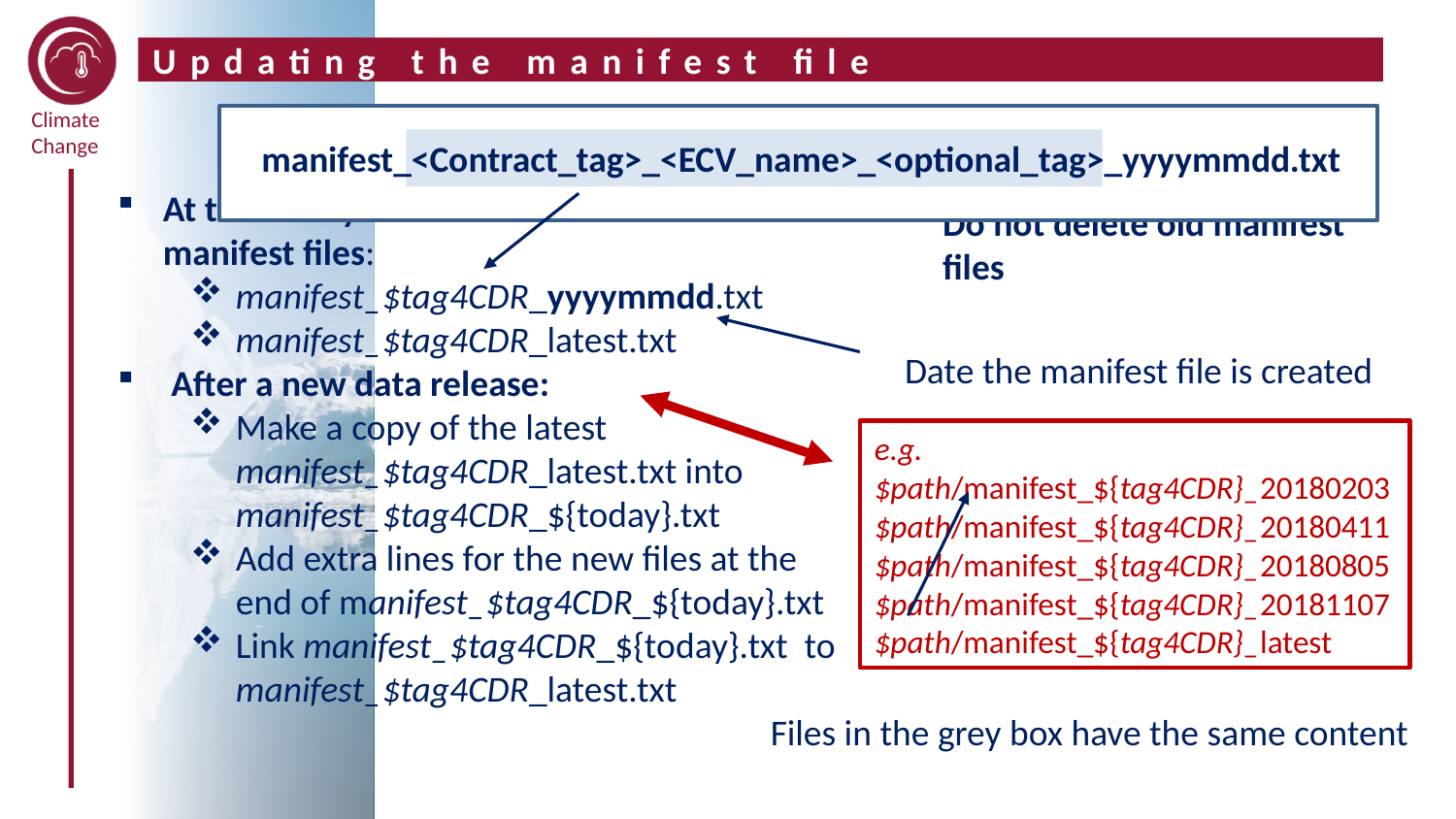

Updating the manifest file
If you release additional data

manifest_<Contract_tag>_<ECV_name>_<optional_tag>_yyyymmdd.txt

Do’s
At the start you should have 2 identical manifest files:
manifest_$tag4CDR_yyyymmdd.txt
manifest_$tag4CDR_latest.txt
 After a new data release:
Make a copy of the latest  manifest_$tag4CDR_latest.txt into manifest_$tag4CDR_${today}.txt
Add extra lines for the new files at the end of manifest_$tag4CDR_${today}.txt
Link manifest_$tag4CDR_${today}.txt  to manifest_$tag4CDR_latest.txt
Don’ts
Do not delete old manifest files

Date the manifest file is created

e.g.
$path/manifest_${tag4CDR}_20180203
$path/manifest_${tag4CDR}_20180411
$path/manifest_${tag4CDR}_20180805
$path/manifest_${tag4CDR}_20181107
$path/manifest_${tag4CDR}_latest

Files in the grey box have the same content